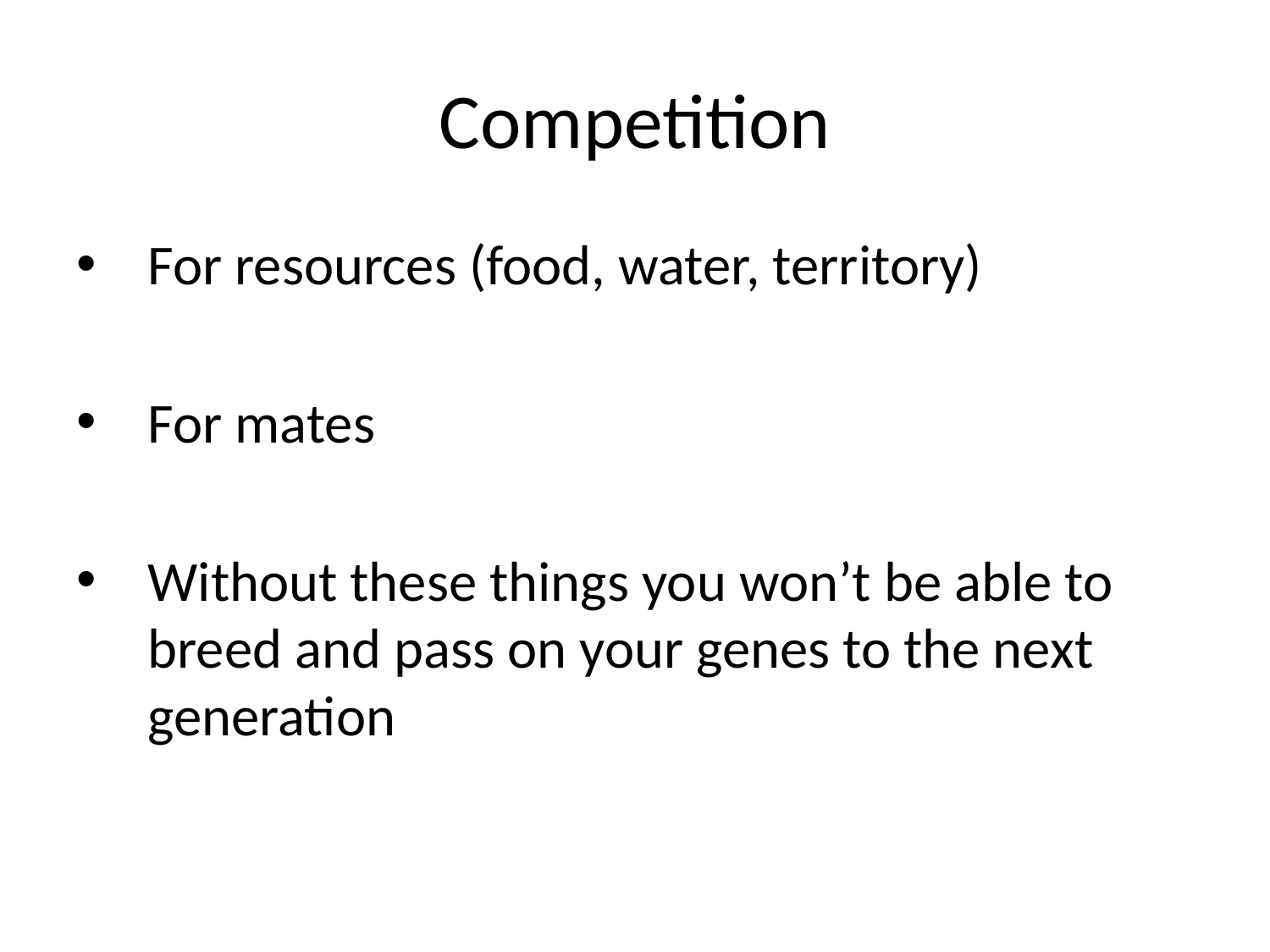

# Competition
For resources (food, water, territory)

For mates

Without these things you won’t be able to breed and pass on your genes to the next generation